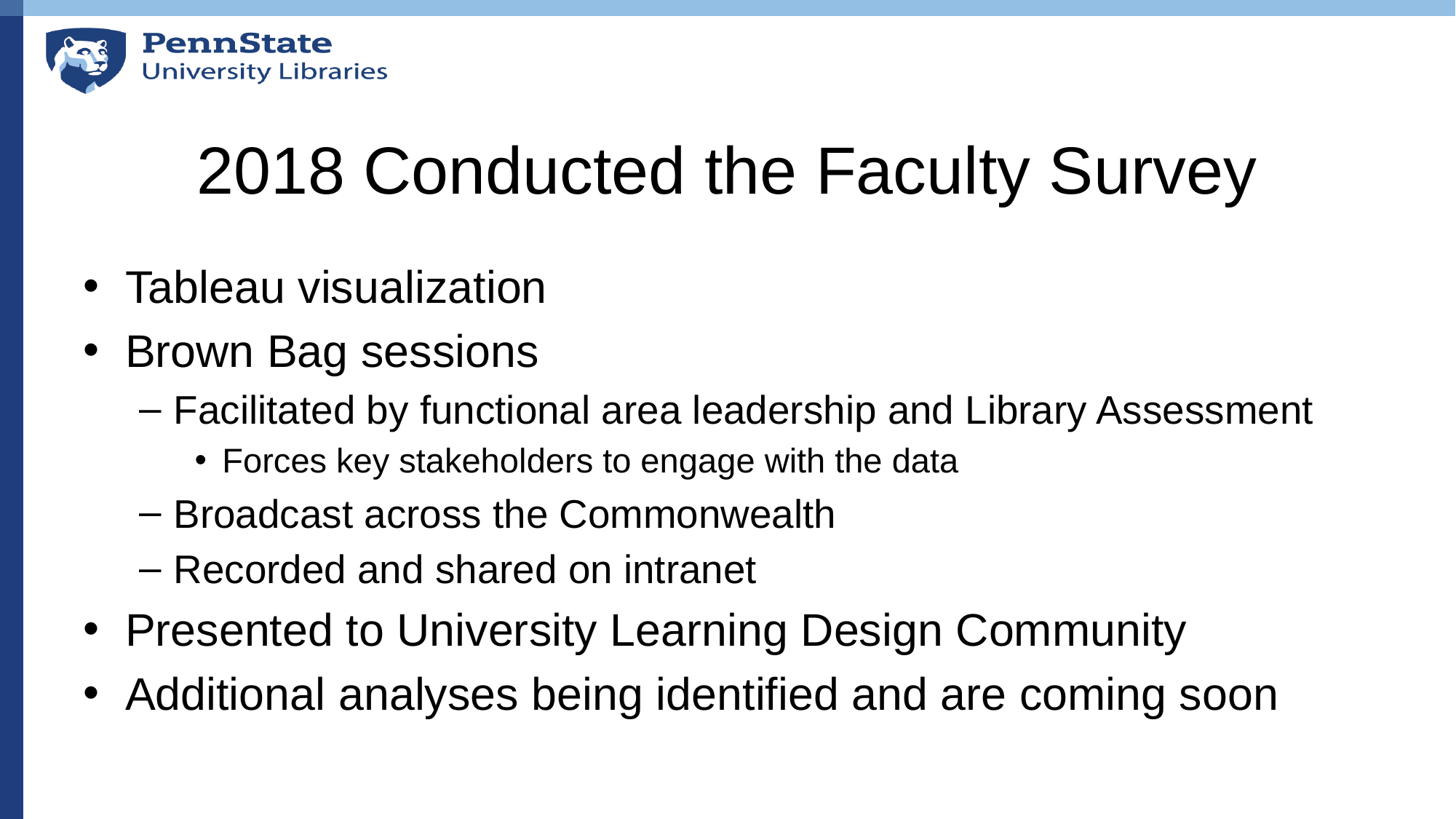

# 2018 Conducted the Faculty Survey
Tableau visualization
Brown Bag sessions
Facilitated by functional area leadership and Library Assessment
Forces key stakeholders to engage with the data
Broadcast across the Commonwealth
Recorded and shared on intranet
Presented to University Learning Design Community
Additional analyses being identified and are coming soon